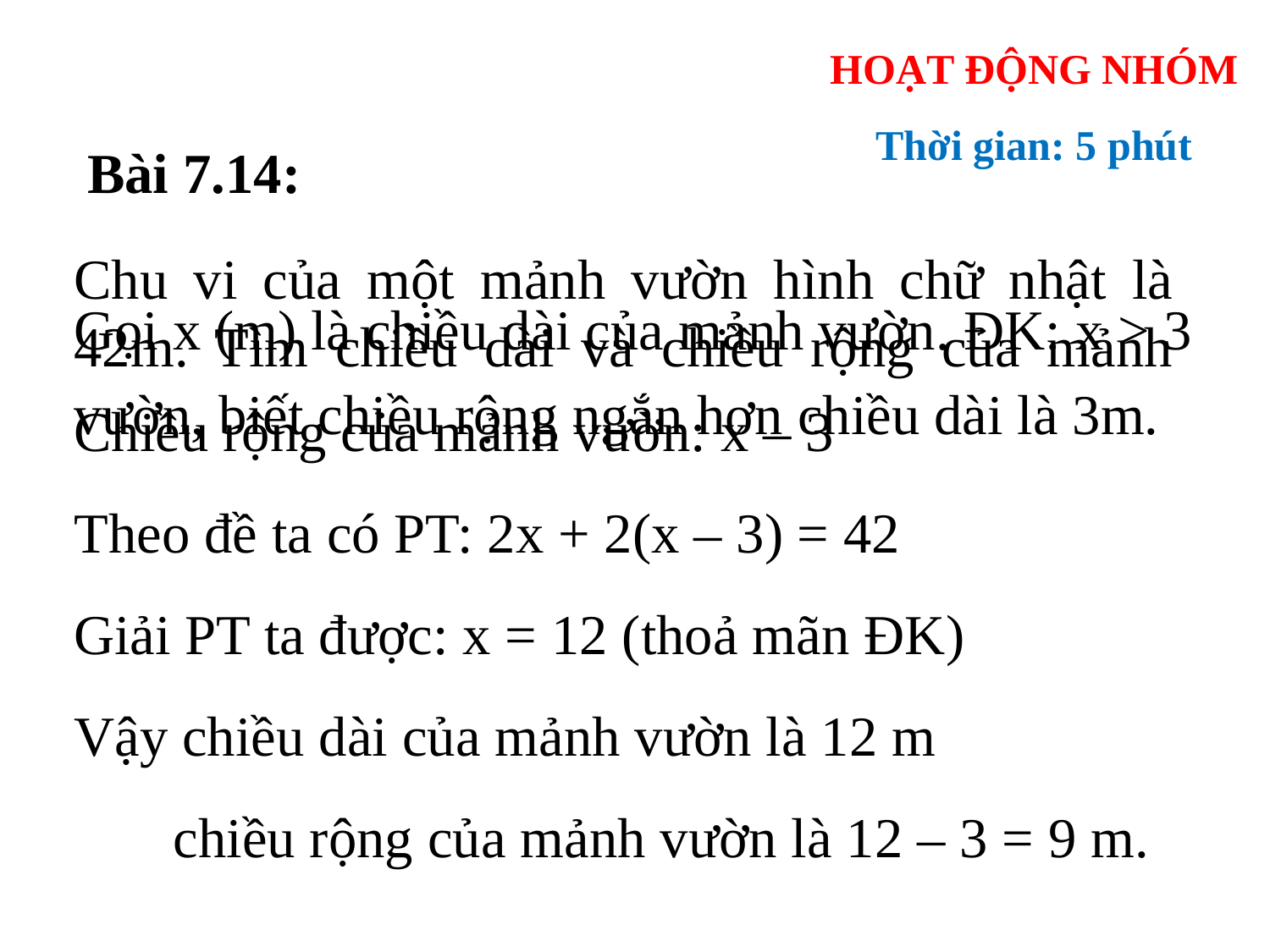

HOẠT ĐỘNG NHÓM
Thời gian: 5 phút
Bài 7.14:
Chu vi của một mảnh vườn hình chữ nhật là 42m. Tìm chiều dài và chiều rộng của mảnh vườn, biết chiều rộng ngắn hơn chiều dài là 3m.
Gọi x (m) là chiều dài của mảnh vườn. ĐK: x > 3
Chiều rộng của mảnh vườn: x – 3
Theo đề ta có PT: 2x + 2(x – 3) = 42
Giải PT ta được: x = 12 (thoả mãn ĐK)
Vậy chiều dài của mảnh vườn là 12 m
       chiều rộng của mảnh vườn là 12 – 3 = 9 m.